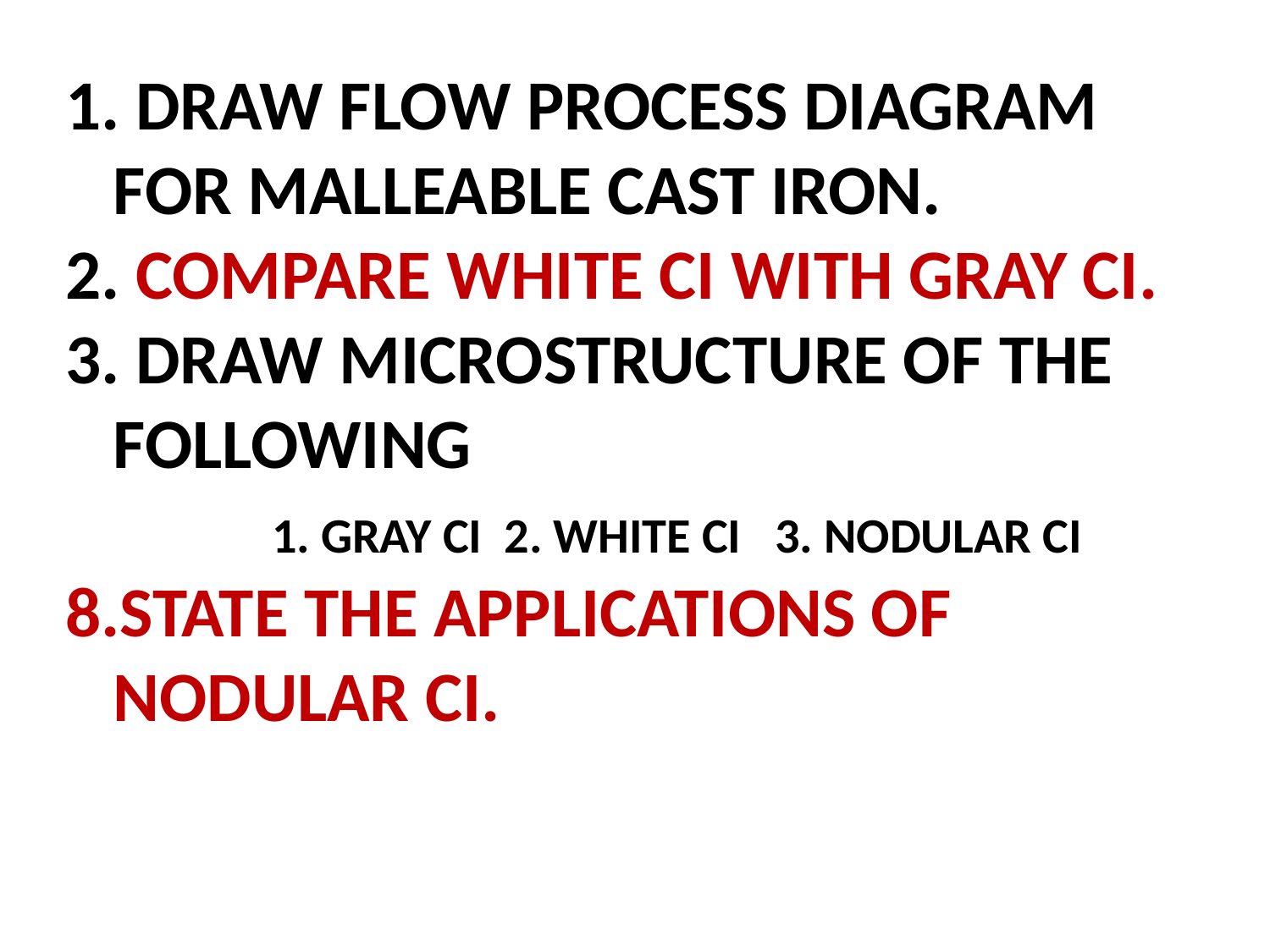

DRAW FLOW PROCESS DIAGRAM FOR MALLEABLE CAST IRON.
 COMPARE WHITE CI WITH GRAY CI.
 DRAW MICROSTRUCTURE OF THE FOLLOWING
             1. GRAY CI  2. WHITE CI   3. NODULAR CI
STATE THE APPLICATIONS OF NODULAR CI.